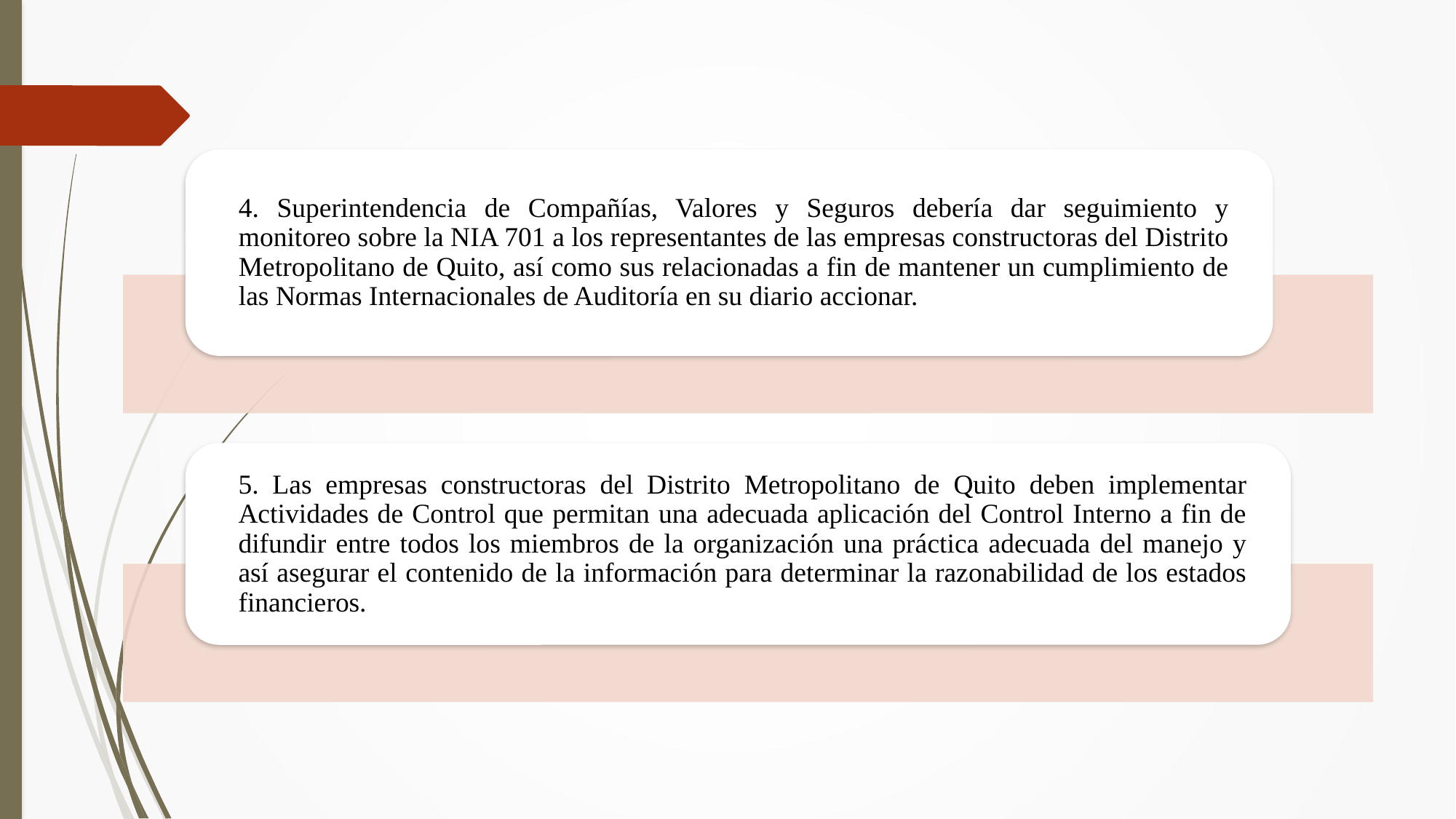

4. Superintendencia de Compañías, Valores y Seguros debería dar seguimiento y monitoreo sobre la NIA 701 a los representantes de las empresas constructoras del Distrito Metropolitano de Quito, así como sus relacionadas a fin de mantener un cumplimiento de las Normas Internacionales de Auditoría en su diario accionar.
5. Las empresas constructoras del Distrito Metropolitano de Quito deben implementar Actividades de Control que permitan una adecuada aplicación del Control Interno a fin de difundir entre todos los miembros de la organización una práctica adecuada del manejo y así asegurar el contenido de la información para determinar la razonabilidad de los estados financieros.